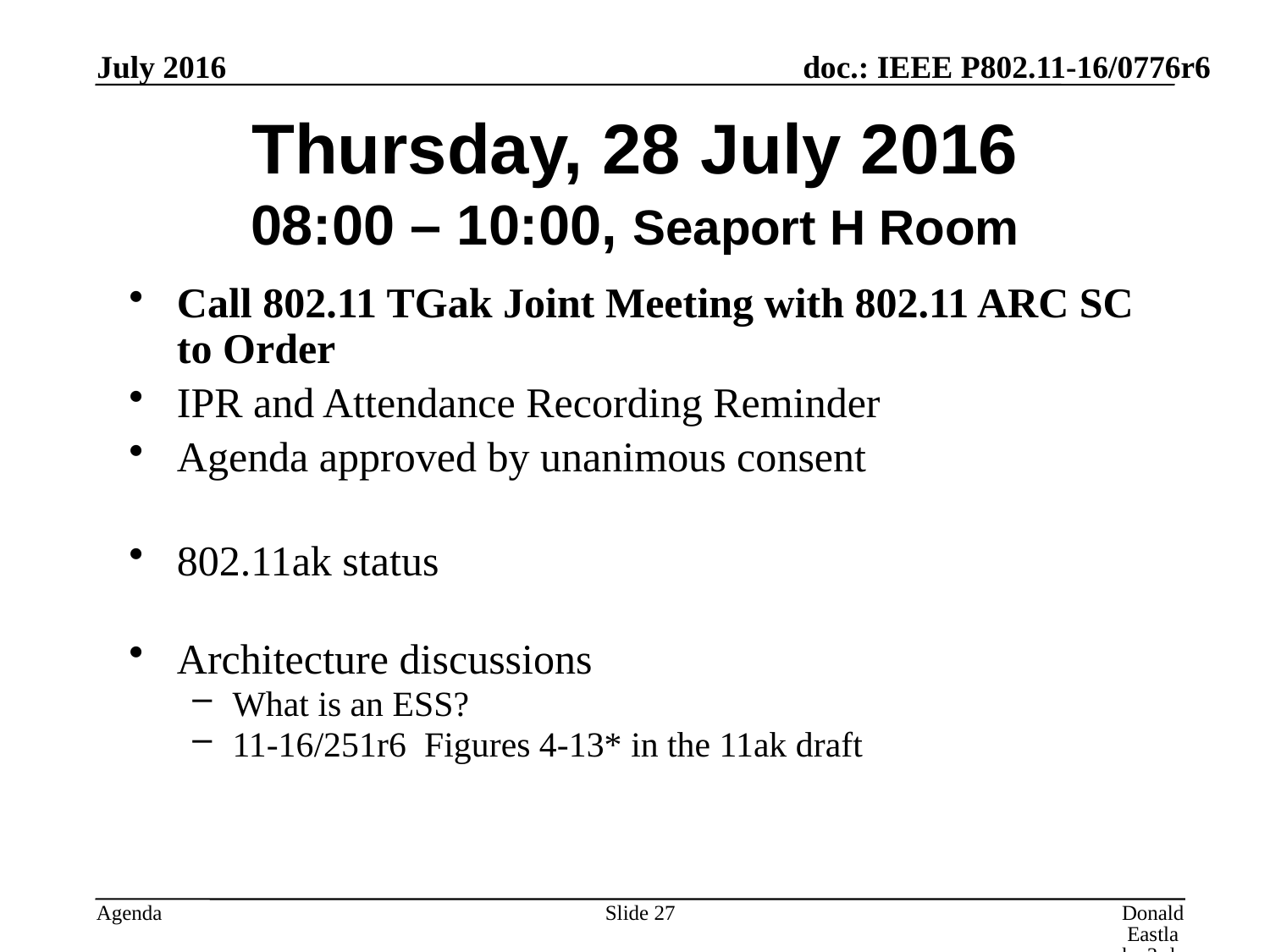

July 2016
# Thursday, 28 July 2016 08:00 – 10:00, Seaport H Room
Call 802.11 TGak Joint Meeting with 802.11 ARC SC to Order
IPR and Attendance Recording Reminder
Agenda approved by unanimous consent

802.11ak status

Architecture discussions
What is an ESS?
11-16/251r6  Figures 4-13* in the 11ak draft

Slide 27
Donald Eastlake 3rd, Huawei Technologies